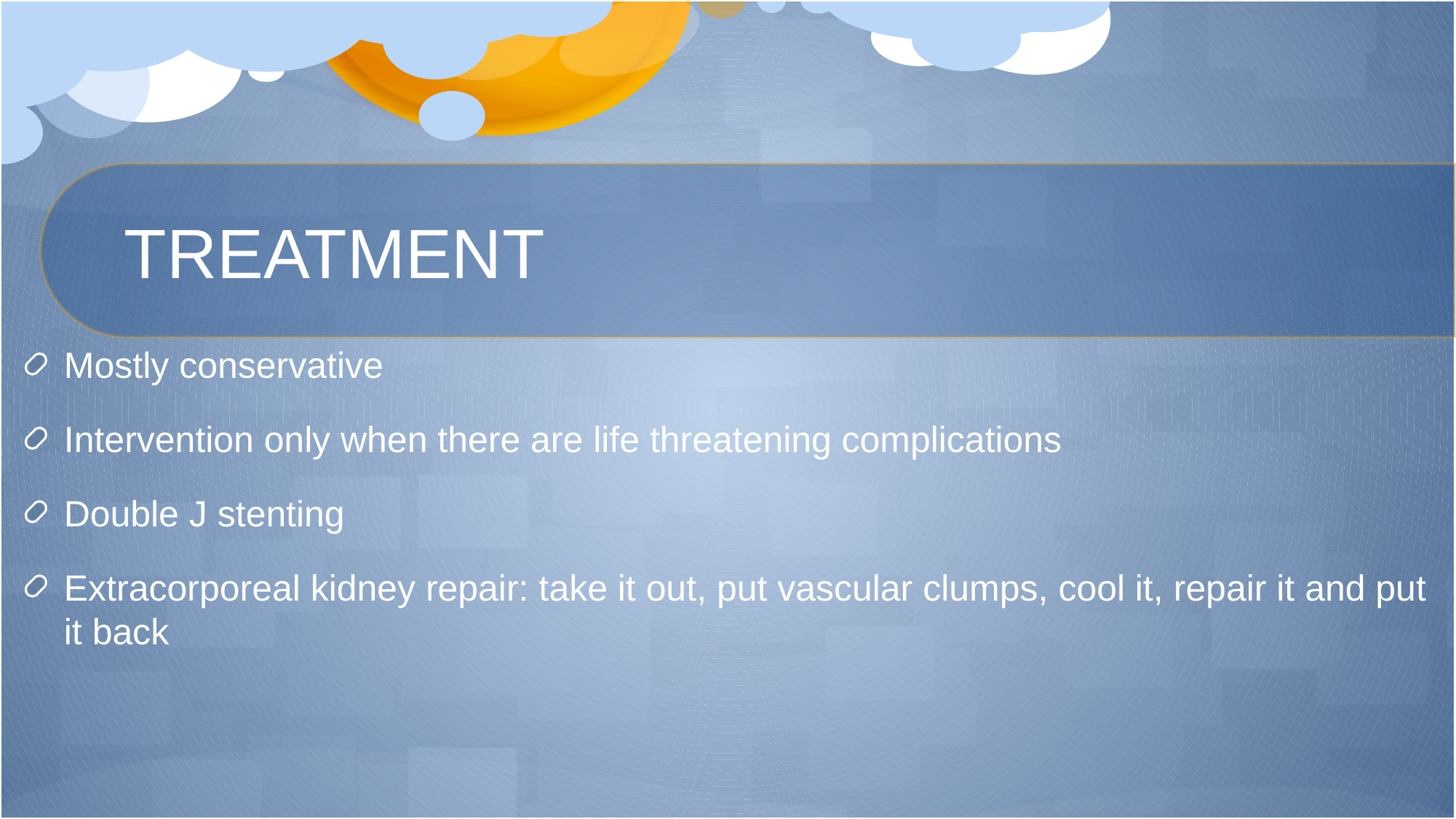

# TREATMENT
Mostly conservative
Intervention only when there are life threatening complications
Double J stenting
Extracorporeal kidney repair: take it out, put vascular clumps, cool it, repair it and put it back